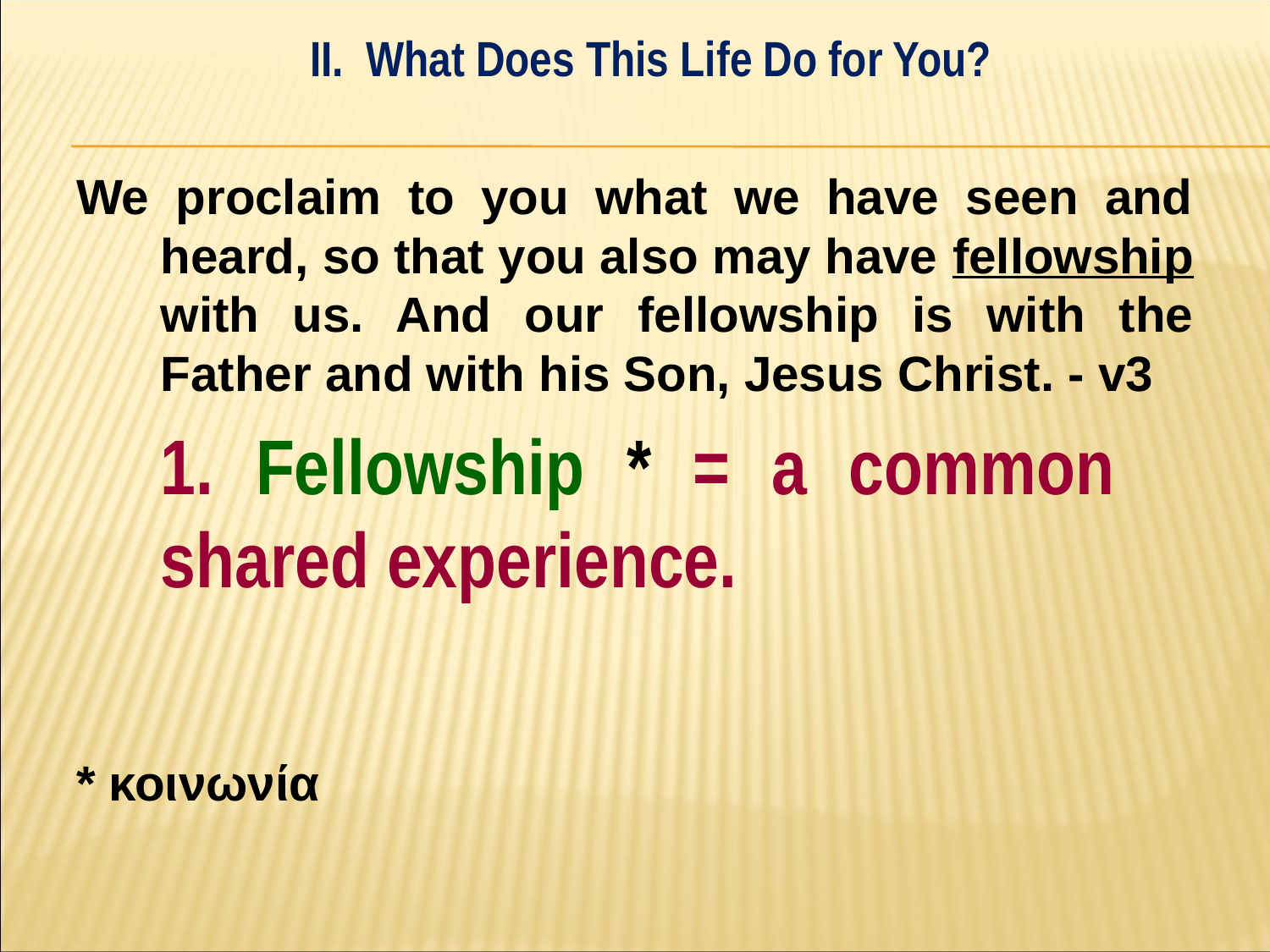

II.  What Does This Life Do for You?
#
We proclaim to you what we have seen and heard, so that you also may have fellowship with us. And our fellowship is with the Father and with his Son, Jesus Christ. - v3
	1. Fellowship * = a common 	shared experience.

* κοινωνία